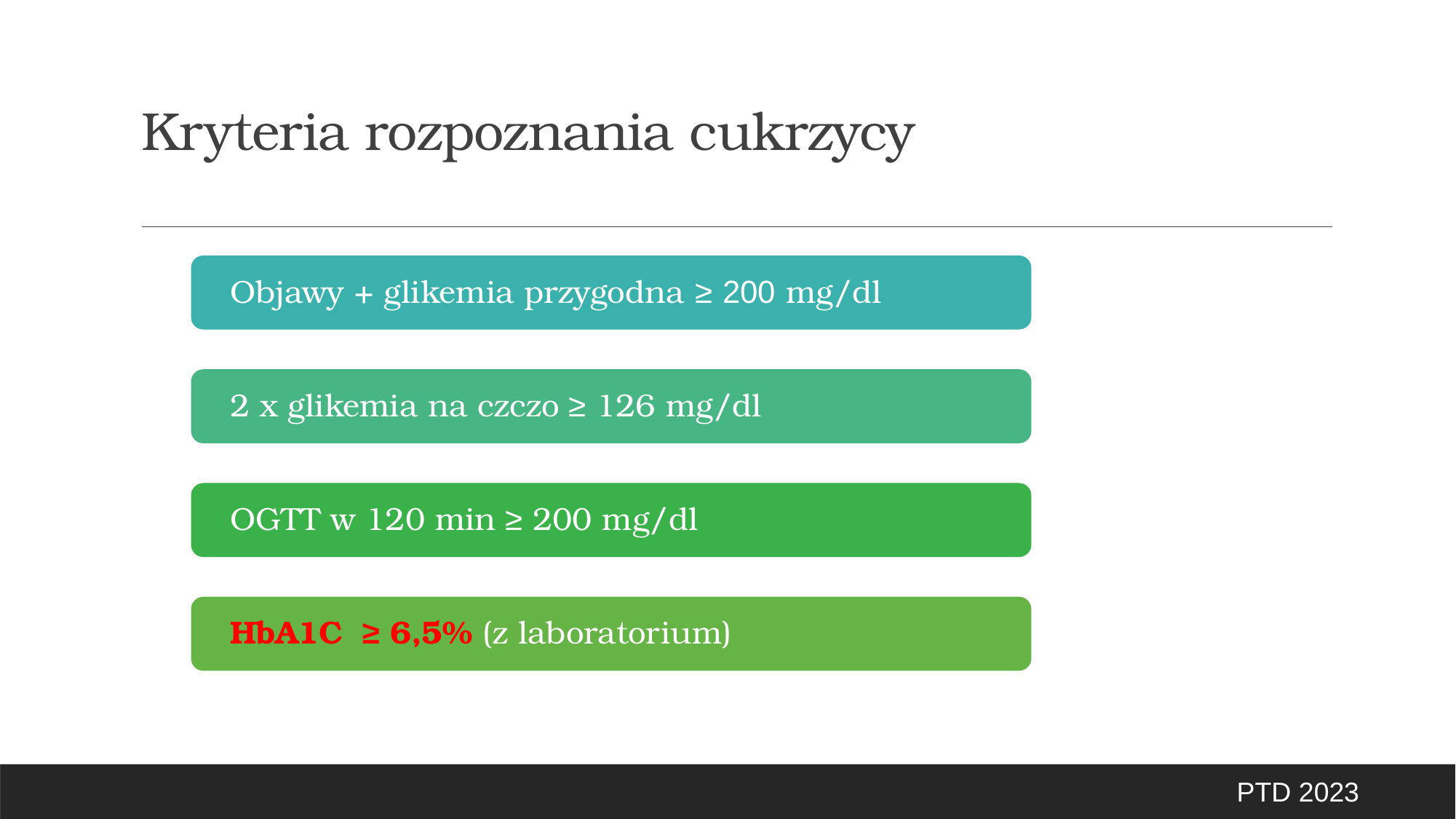

# Kryteria rozpoznania cukrzycy
Objawy + glikemia przygodna ≥ 200 mg/dl
2 x glikemia na czczo ≥ 126 mg/dl
OGTT w 120 min ≥ 200 mg/dl
HbA1C  ≥ 6,5% (z laboratorium)

PTD 2023